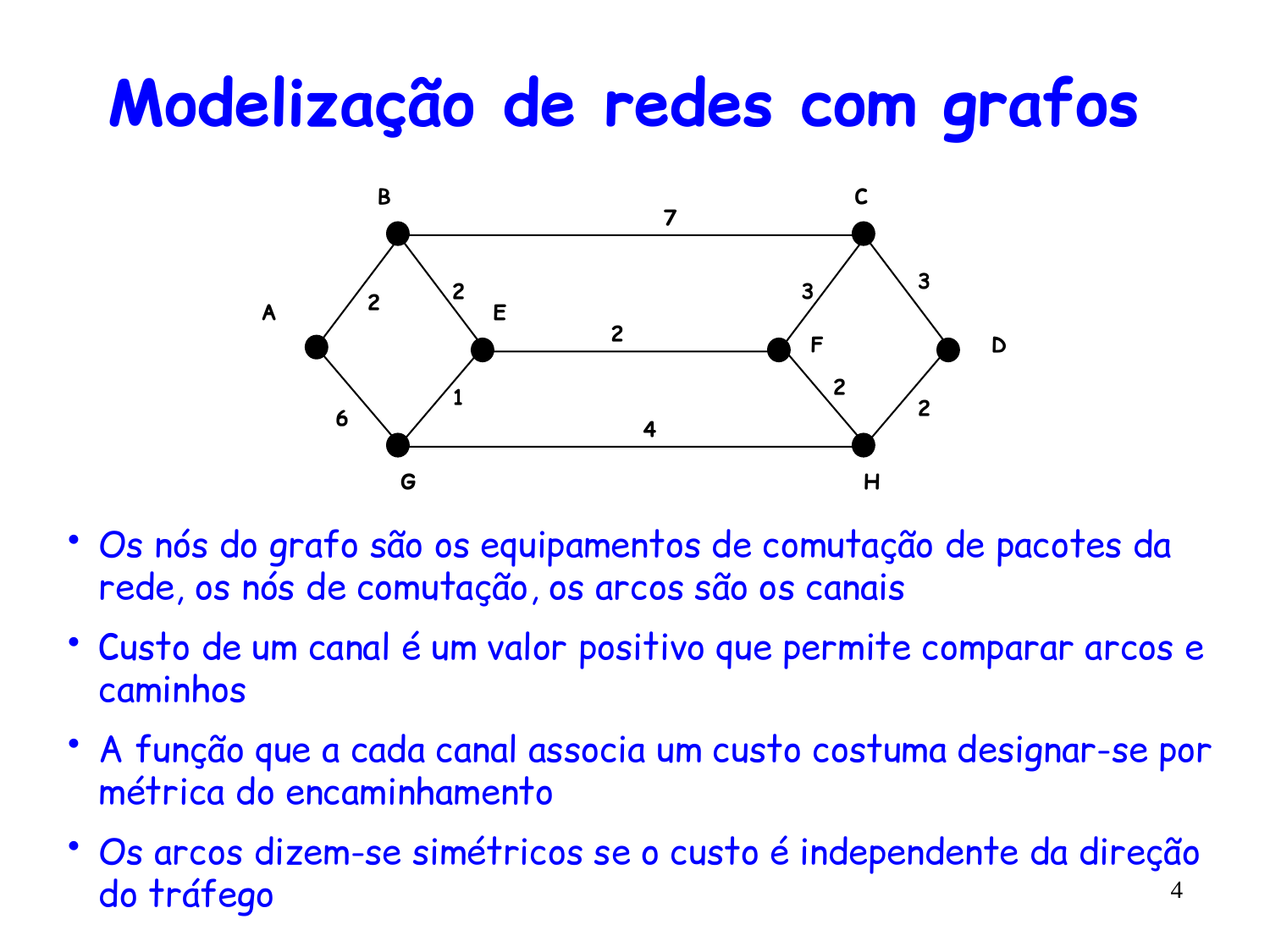

# Modelização de redes com grafos
B
C
7

3
2
3
2
A
E
2
F
D

2
1
2
6
4

G
H
Os nós do grafo são os equipamentos de comutação de pacotes da rede, os nós de comutação, os arcos são os canais
Custo de um canal é um valor positivo que permite comparar arcos e caminhos
A função que a cada canal associa um custo costuma designar-se por métrica do encaminhamento
Os arcos dizem-se simétricos se o custo é independente da direção do tráfego
4